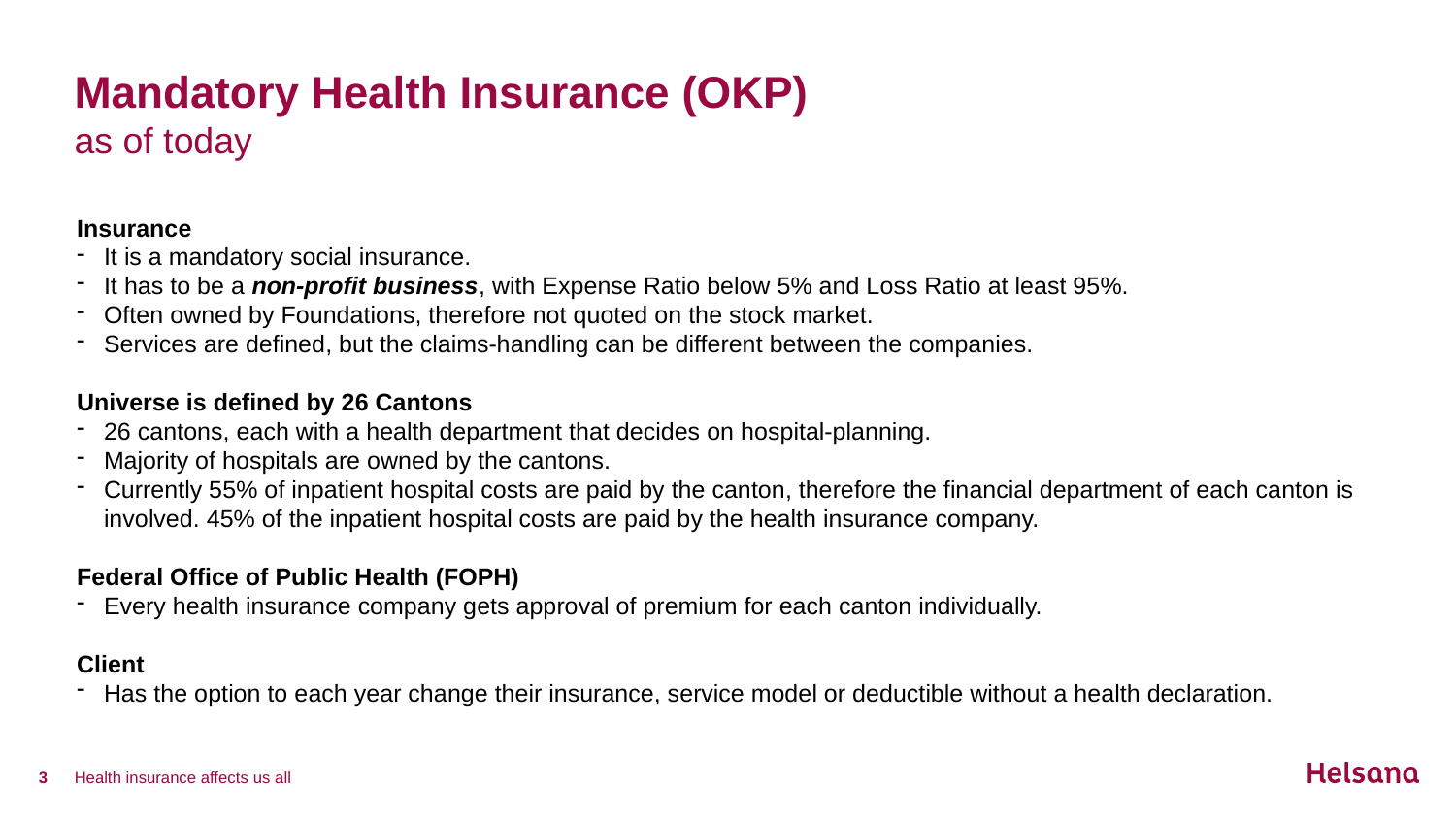

# Mandatory Health Insurance (OKP) as of today
Insurance
It is a mandatory social insurance.
It has to be a non-profit business, with Expense Ratio below 5% and Loss Ratio at least 95%.
Often owned by Foundations, therefore not quoted on the stock market.
Services are defined, but the claims-handling can be different between the companies.

Universe is defined by 26 Cantons
26 cantons, each with a health department that decides on hospital-planning.
Majority of hospitals are owned by the cantons.
Currently 55% of inpatient hospital costs are paid by the canton, therefore the financial department of each canton is involved. 45% of the inpatient hospital costs are paid by the health insurance company.

Federal Office of Public Health (FOPH)
Every health insurance company gets approval of premium for each canton individually.

Client
Has the option to each year change their insurance, service model or deductible without a health declaration.

3
Health insurance affects us all